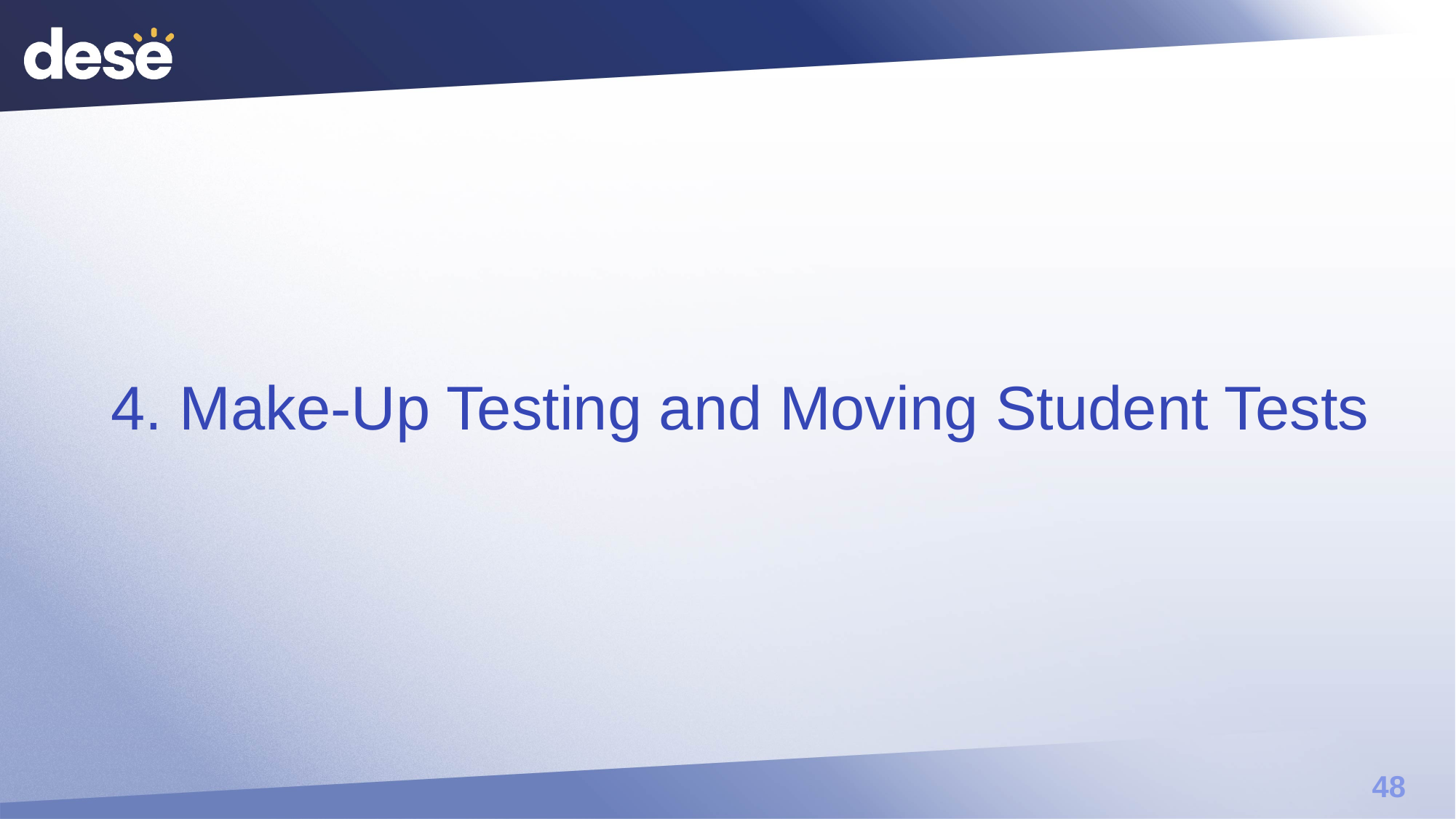

# 4. Make-Up Testing and Moving Student Tests